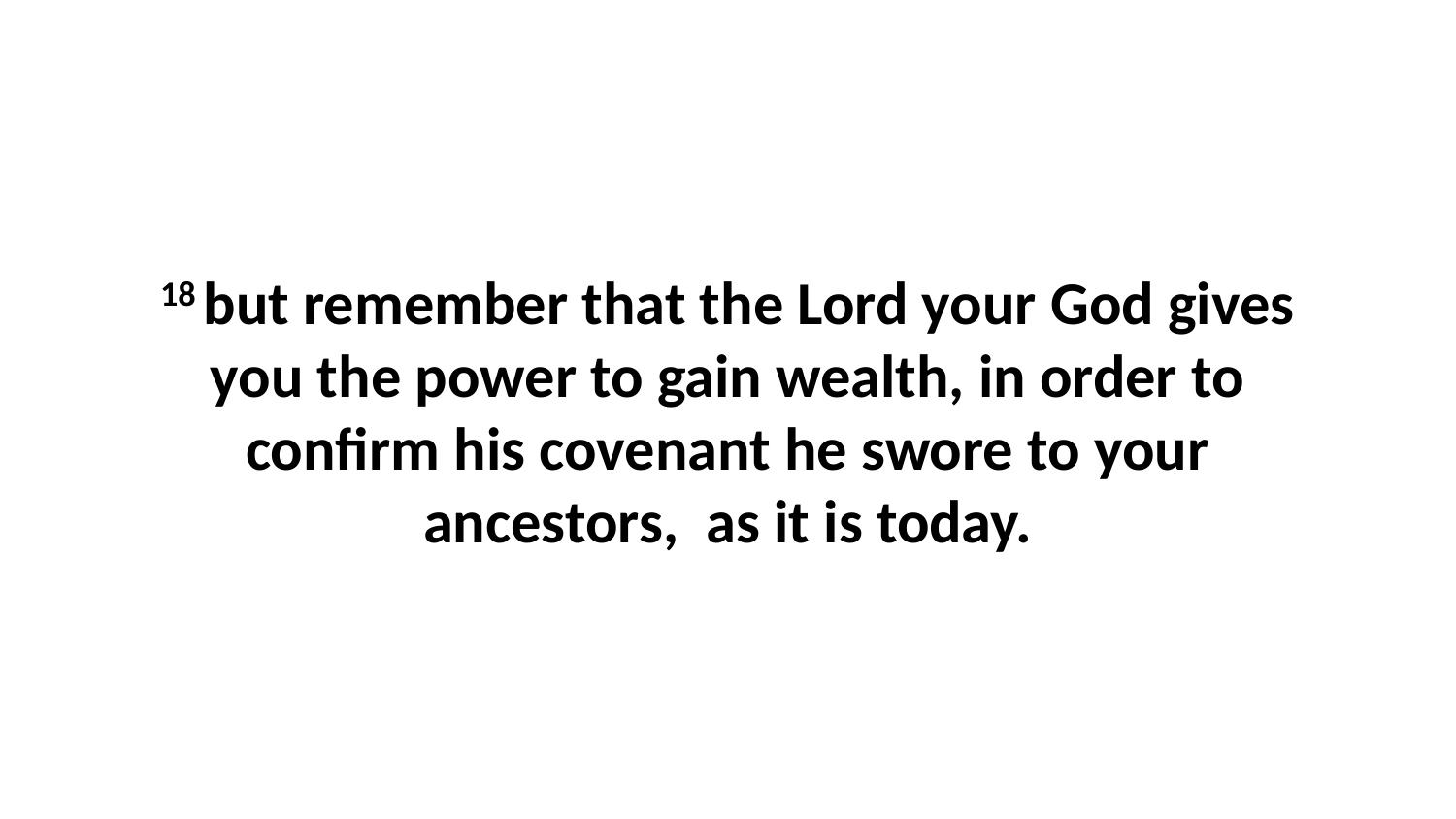

18 but remember that the Lord your God gives you the power to gain wealth, in order to confirm his covenant he swore to your ancestors,  as it is today.